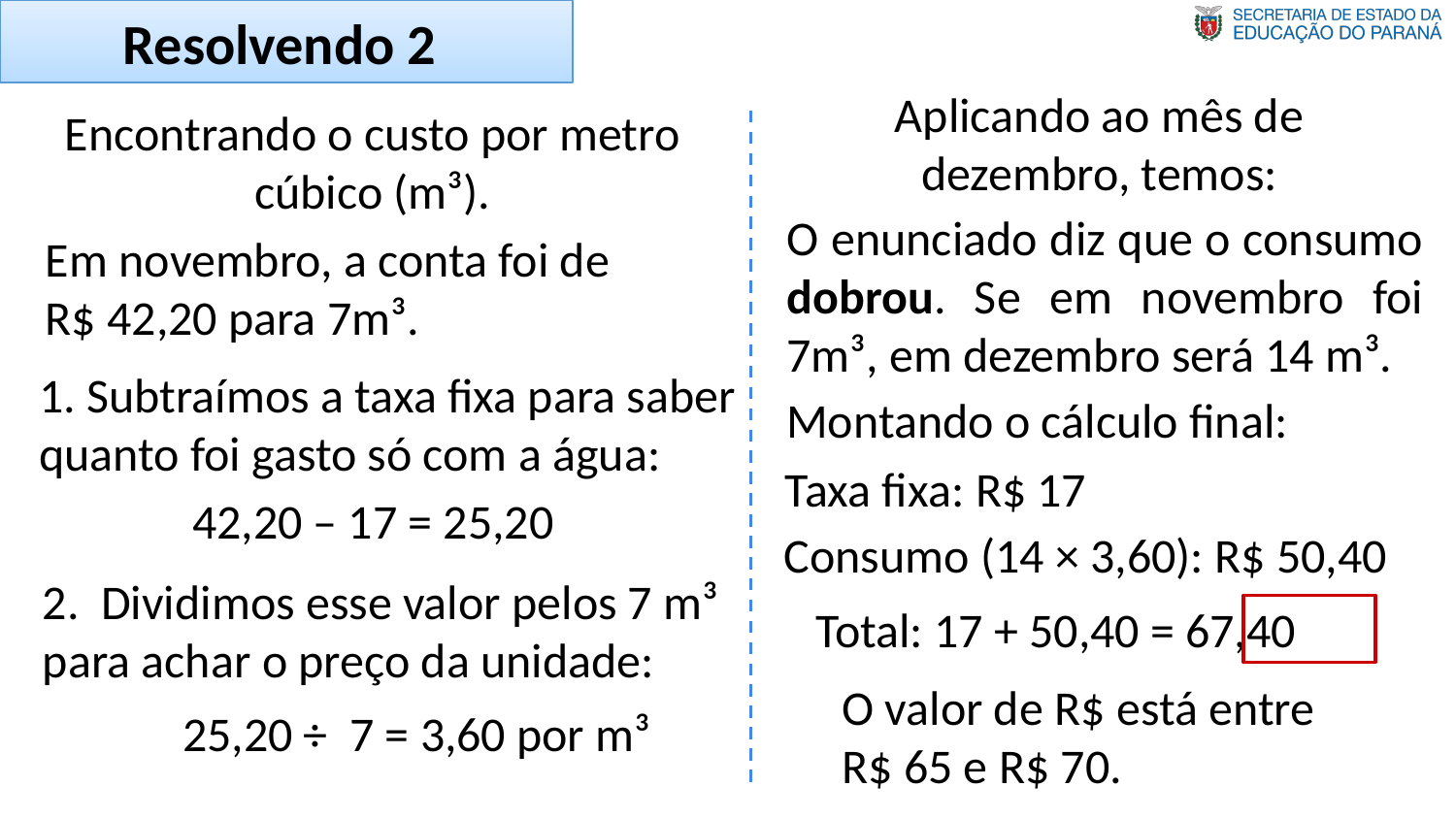

Resolvendo 2
Aplicando ao mês de dezembro, temos:
Encontrando o custo por metro cúbico (m³).
O enunciado diz que o consumo dobrou. Se em novembro foi 7m³, em dezembro será 14 m³.
Em novembro, a conta foi de
R$ 42,20 para 7m³.
1. Subtraímos a taxa fixa para saber quanto foi gasto só com a água:
Montando o cálculo final:
Taxa fixa: R$ 17
42,20 – 17 = 25,20
Consumo (14 × 3,60): R$ 50,40
2.  Dividimos esse valor pelos 7 m³ para achar o preço da unidade:
Total: 17 + 50,40 = 67,40

O valor de R$ está entre R$ 65 e R$ 70.
25,20 ÷  7 = 3,60 por m³